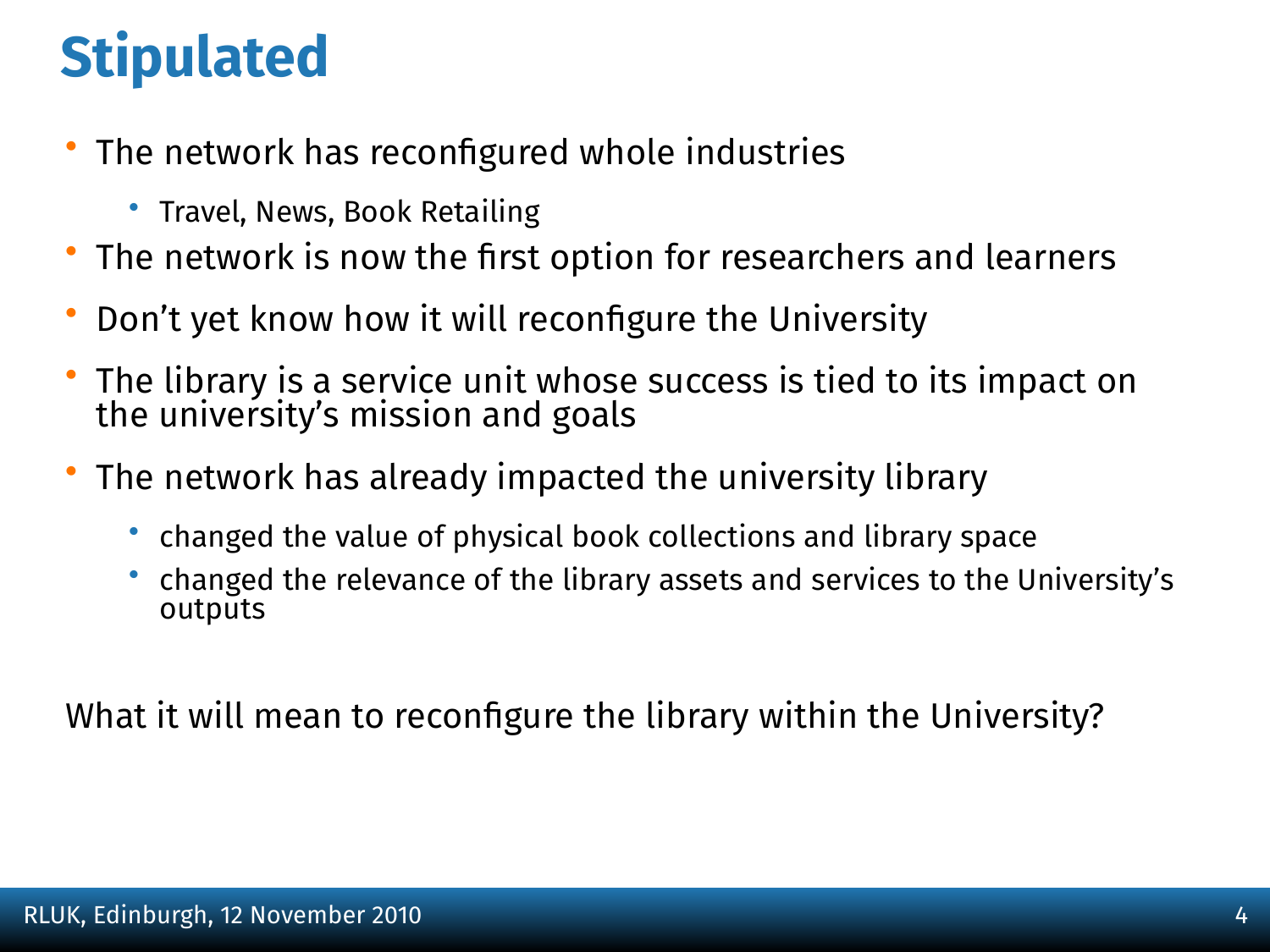

Stipulated
The network has reconfigured whole industries
Travel, News, Book Retailing
The network is now the first option for researchers and learners
Don’t yet know how it will reconfigure the University
The library is a service unit whose success is tied to its impact on the university’s mission and goals
The network has already impacted the university library
changed the value of physical book collections and library space
changed the relevance of the library assets and services to the University’s outputs

What it will mean to reconfigure the library within the University?